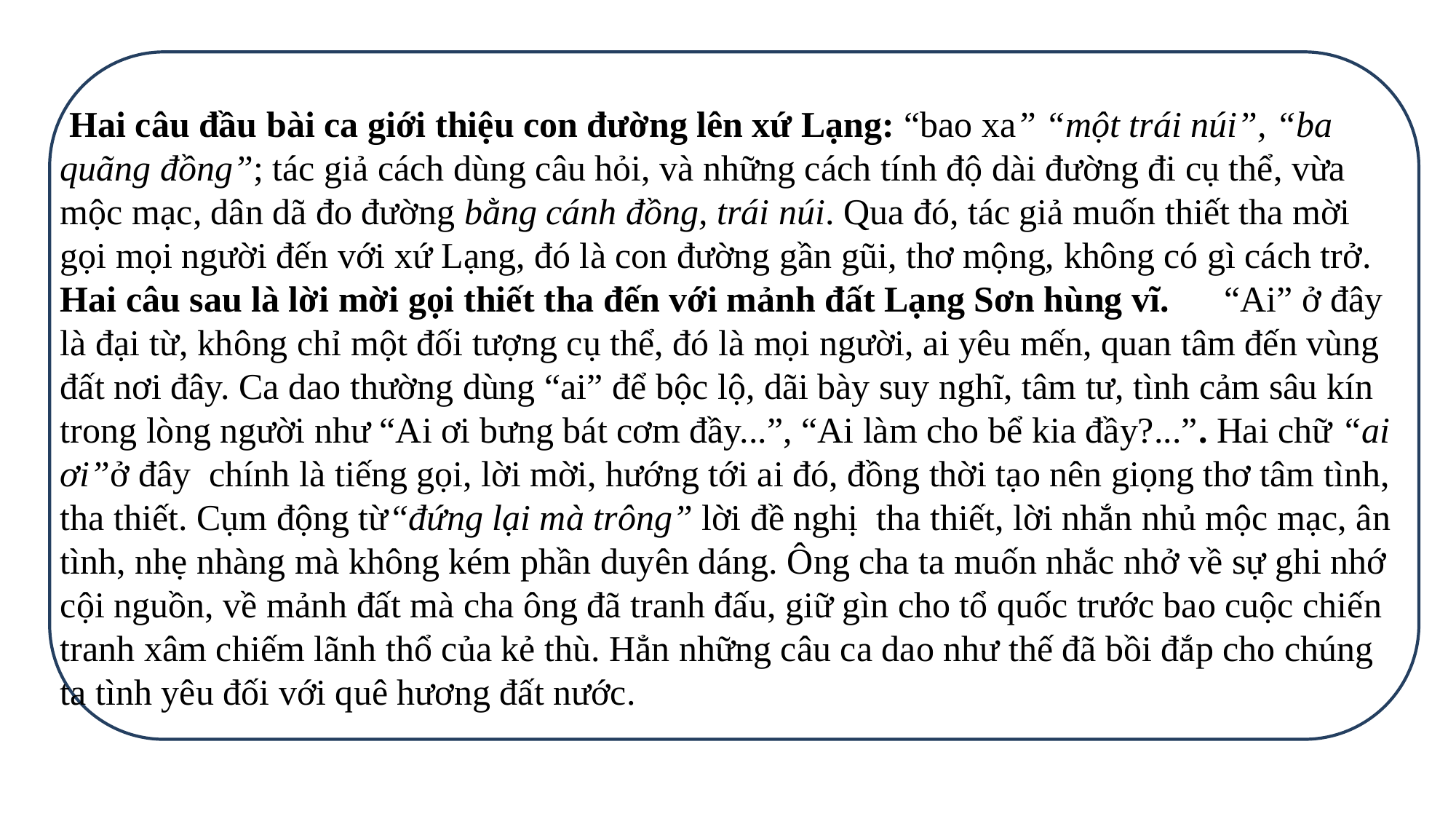

Hai câu đầu bài ca giới thiệu con đường lên xứ Lạng: “bao xa” “một trái núi”, “ba quãng đồng”; tác giả cách dùng câu hỏi, và những cách tính độ dài đường đi cụ thể, vừa mộc mạc, dân dã đo đường bằng cánh đồng, trái núi. Qua đó, tác giả muốn thiết tha mời gọi mọi người đến với xứ Lạng, đó là con đường gần gũi, thơ mộng, không có gì cách trở.  Hai câu sau là lời mời gọi thiết tha đến với mảnh đất Lạng Sơn hùng vĩ.      “Ai” ở đây là đại từ, không chỉ một đối tượng cụ thể, đó là mọi người, ai yêu mến, quan tâm đến vùng đất nơi đây. Ca dao thường dùng “ai” để bộc lộ, dãi bày suy nghĩ, tâm tư, tình cảm sâu kín trong lòng người như “Ai ơi bưng bát cơm đầy...”, “Ai làm cho bể kia đầy?...”. Hai chữ “ai ơi”ở đây  chính là tiếng gọi, lời mời, hướng tới ai đó, đồng thời tạo nên giọng thơ tâm tình, tha thiết. Cụm động từ“đứng lại mà trông” lời đề nghị  tha thiết, lời nhắn nhủ mộc mạc, ân tình, nhẹ nhàng mà không kém phần duyên dáng. Ông cha ta muốn nhắc nhở về sự ghi nhớ cội nguồn, về mảnh đất mà cha ông đã tranh đấu, giữ gìn cho tổ quốc trước bao cuộc chiến tranh xâm chiếm lãnh thổ của kẻ thù. Hẳn những câu ca dao như thế đã bồi đắp cho chúng ta tình yêu đối với quê hương đất nước.